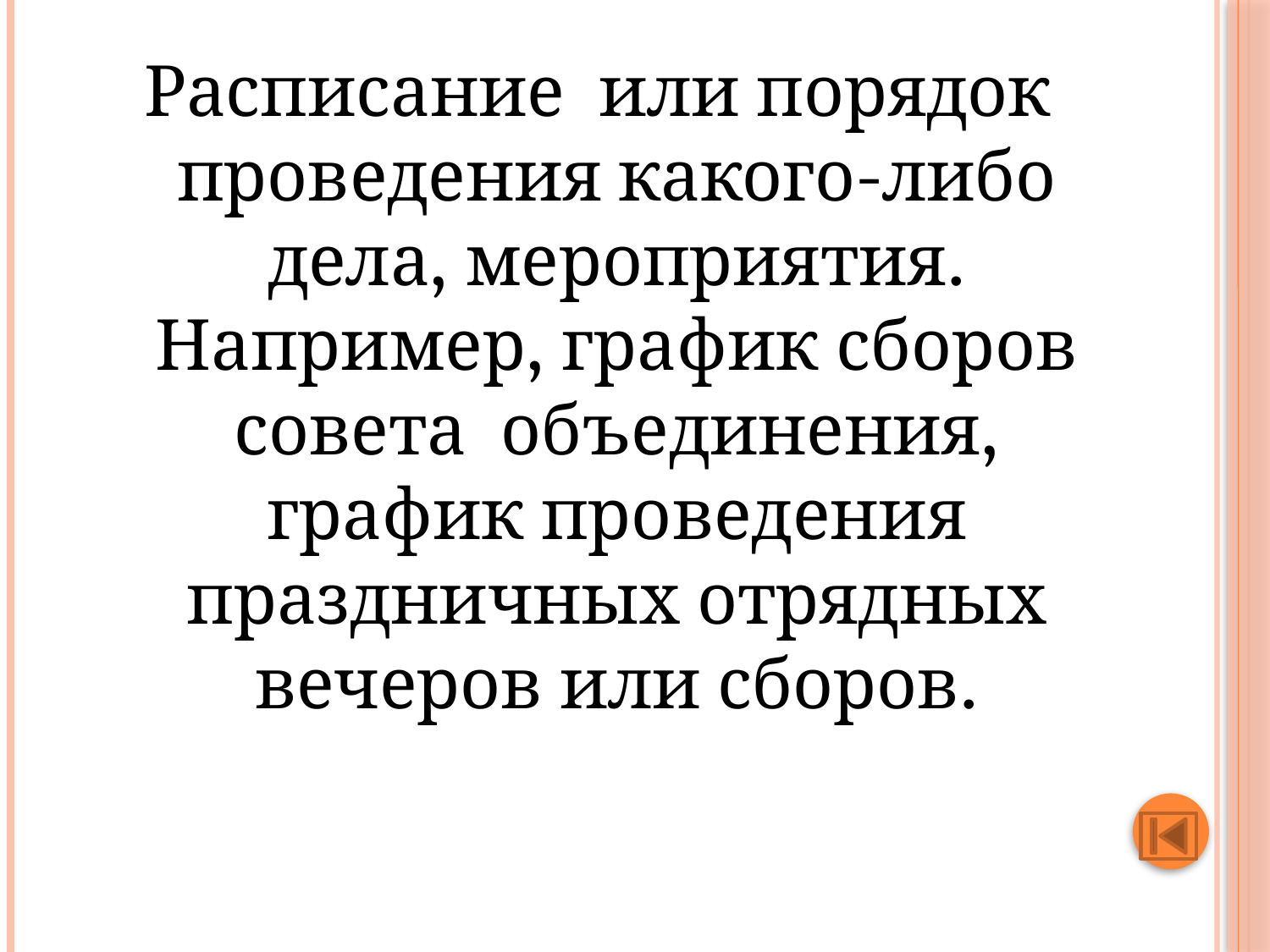

#
Расписание  или порядок проведения какого-либо дела, мероприятия. Например, график сборов совета  объединения, график проведения праздничных отрядных вечеров или сборов.